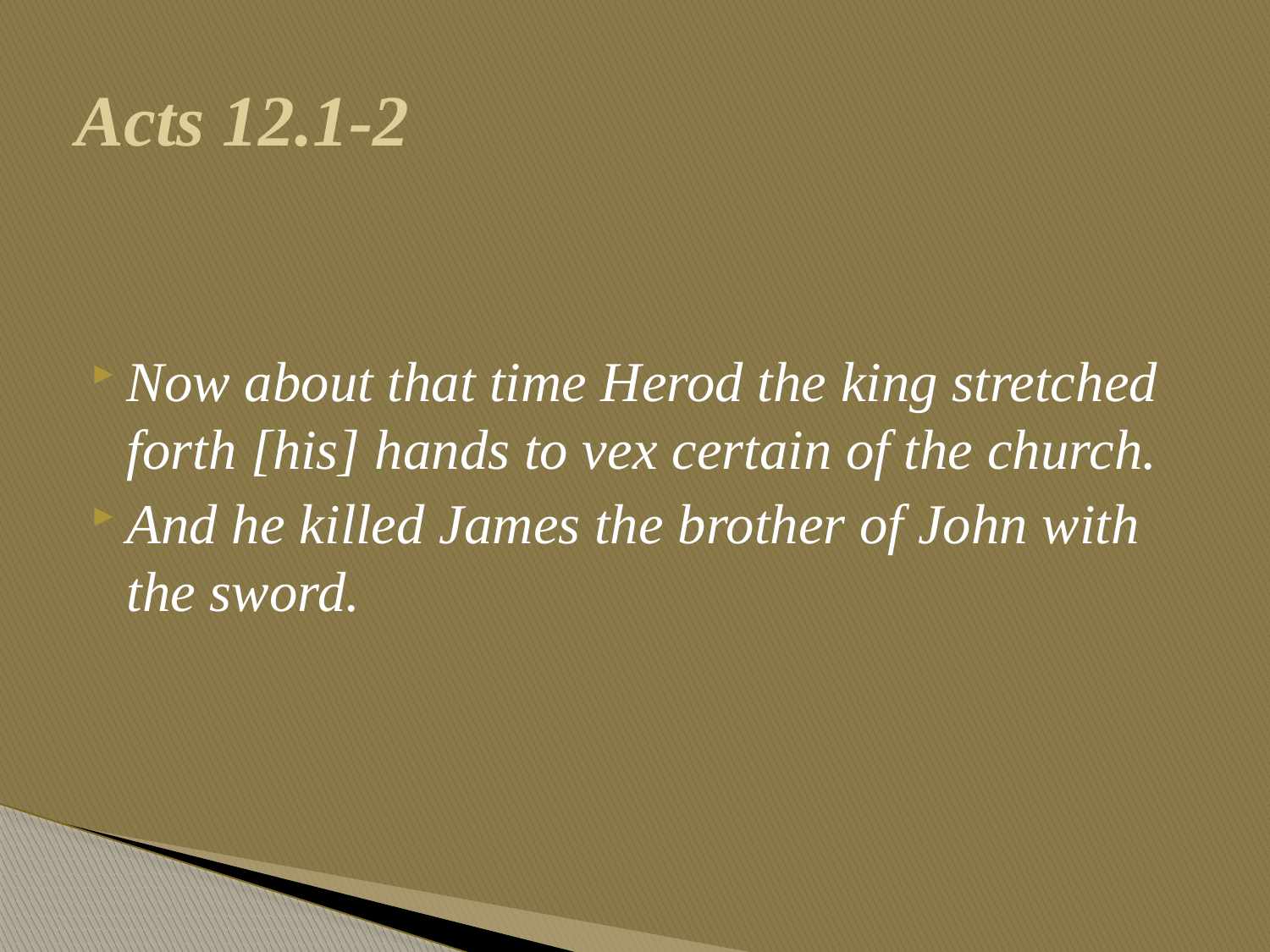

# Acts 12.1-2
Now about that time Herod the king stretched forth [his] hands to vex certain of the church.
And he killed James the brother of John with the sword.